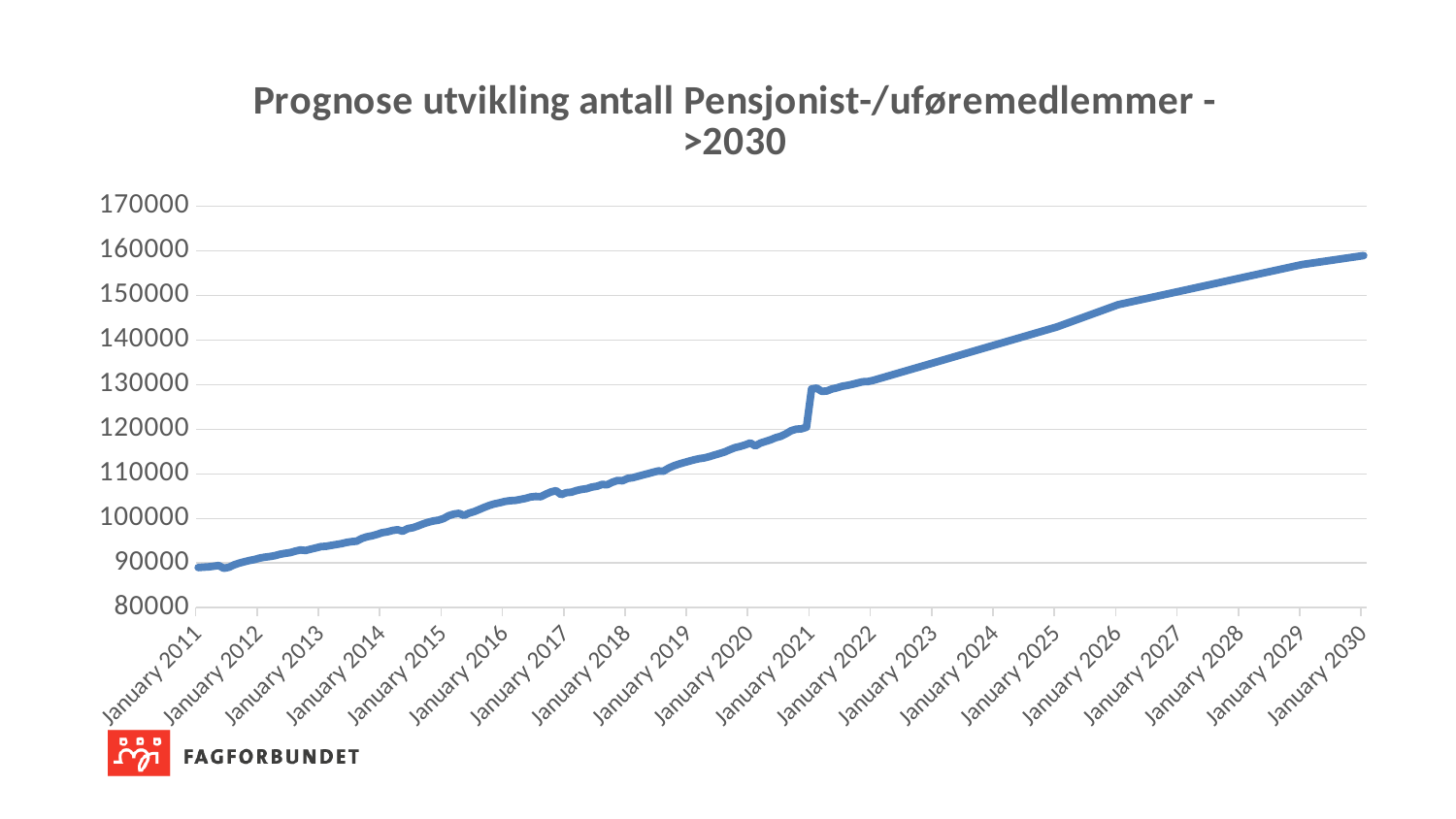

### Chart: Prognose utvikling antall Pensjonist-/uføremedlemmer ->2030

| Category | Totalt Medlemmer |
|---|---|
| 40544 | 88989.0 |
| 40575 | 89078.0 |
| 40603 | 89138.0 |
| 40634 | 89278.0 |
| 40664 | 89455.0 |
| 40695 | 88827.0 |
| 40725 | 89050.0 |
| 40756 | 89576.0 |
| 40787 | 89978.0 |
| 40817 | 90284.0 |
| 40848 | 90570.0 |
| 40878 | 90793.0 |
| 40909 | 91109.0 |
| 40940 | 91315.0 |
| 40969 | 91453.0 |
| 41000 | 91660.0 |
| 41030 | 91969.0 |
| 41061 | 92177.0 |
| 41091 | 92347.0 |
| 41122 | 92677.0 |
| 41153 | 92928.0 |
| 41183 | 92819.0 |
| 41214 | 93107.0 |
| 41244 | 93384.0 |
| 41275 | 93674.0 |
| 41306 | 93755.0 |
| 41334 | 93966.0 |
| 41365 | 94148.0 |
| 41395 | 94348.0 |
| 41426 | 94612.0 |
| 41456 | 94791.0 |
| 41487 | 94918.0 |
| 41518 | 95514.0 |
| 41548 | 95885.0 |
| 41579 | 96105.0 |
| 41609 | 96434.0 |
| 41640 | 96818.0 |
| 41671 | 96988.0 |
| 41699 | 97304.0 |
| 41730 | 97464.0 |
| 41760 | 97137.0 |
| 41791 | 97720.0 |
| 41821 | 97938.0 |
| 41852 | 98324.0 |
| 41883 | 98779.0 |
| 41913 | 99155.0 |
| 41944 | 99439.0 |
| 41974 | 99612.0 |
| 42005 | 99979.0 |
| 42036 | 100617.0 |
| 42064 | 100971.0 |
| 42095 | 101142.0 |
| 42125 | 100676.0 |
| 42156 | 101193.0 |
| 42186 | 101539.0 |
| 42217 | 102017.0 |
| 42248 | 102506.0 |
| 42278 | 102944.0 |
| 42309 | 103285.0 |
| 42339 | 103523.0 |
| 42370 | 103815.0 |
| 42401 | 103989.0 |
| 42430 | 104054.0 |
| 42461 | 104260.0 |
| 42491 | 104481.0 |
| 42522 | 104812.0 |
| 42552 | 104939.0 |
| 42583 | 104872.0 |
| 42614 | 105447.0 |
| 42644 | 105931.0 |
| 42675 | 106233.0 |
| 42705 | 105339.0 |
| 42736 | 105785.0 |
| 42767 | 105883.0 |
| 42795 | 106256.0 |
| 42826 | 106512.0 |
| 42856 | 106671.0 |
| 42887 | 107041.0 |
| 42917 | 107226.0 |
| 42948 | 107626.0 |
| 42979 | 107560.0 |
| 43009 | 108108.0 |
| 43040 | 108509.0 |
| 43070 | 108459.0 |
| 43101 | 108969.0 |
| 43132 | 109137.0 |
| 43160 | 109442.0 |
| 43191 | 109759.0 |
| 43221 | 110047.0 |
| 43252 | 110371.0 |
| 43282 | 110650.0 |
| 43313 | 110593.0 |
| 43344 | 111276.0 |
| 43374 | 111788.0 |
| 43405 | 112179.0 |
| 43435 | 112518.0 |
| 43466 | 112839.0 |
| 43497 | 113151.0 |
| 43525 | 113404.0 |
| 43556 | 113573.0 |
| 43586 | 113860.0 |
| 43617 | 114230.0 |
| 43647 | 114556.0 |
| 43678 | 114925.0 |
| 43709 | 115417.0 |
| 43739 | 115864.0 |
| 43770 | 116141.0 |
| 43800 | 116490.0 |
| 43831 | 116921.0 |
| 43862 | 116266.0 |
| 43891 | 116902.0 |
| 43922 | 117267.0 |
| 43952 | 117649.0 |
| 43983 | 118117.0 |
| 44013 | 118430.0 |
| 44044 | 118998.0 |
| 44075 | 119674.0 |
| 44105 | 120017.0 |
| 44136 | 120102.0 |
| 44166 | 120453.0 |
| 44197 | 129051.0 |
| 44228 | 129239.0 |
| 44256 | 128503.0 |
| 44287 | 128610.0 |
| 44317 | 129051.0 |
| 44348 | 129315.0 |
| 44378 | 129664.0 |
| 44409 | 129855.0 |
| 44440 | 130094.0 |
| 44470 | 130393.0 |
| 44501 | 130660.0 |
| 44531 | 130707.0 |
| 44562 | 130955.0 |
| 44927 | 134955.0 |
| 45292 | 138955.0 |
| 45658 | 142955.0 |
| 46023 | 147955.0 |
| 46388 | 150955.0 |
| 46753 | 153955.0 |
| 47119 | 156955.0 |
| 47484 | 158955.0 |